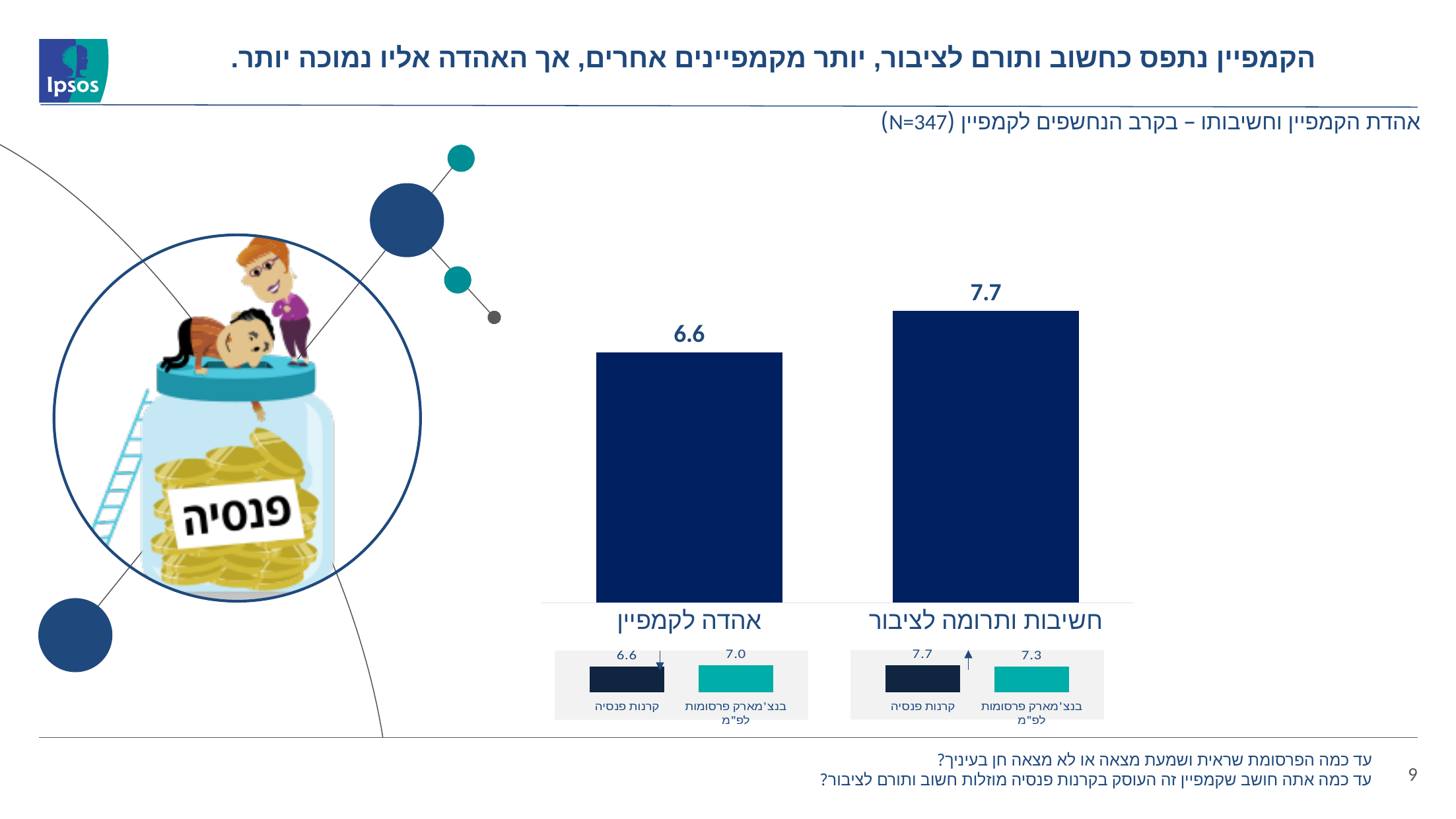

הקמפיין נתפס כחשוב ותורם לציבור, יותר מקמפיינים אחרים, אך האהדה אליו נמוכה יותר.
# אהדת הקמפיין וחשיבותו – בקרב הנחשפים לקמפיין (N=347)

### Chart

| Category | סידרה 1 |
|---|---|
| אהדה לקמפיין | 6.6 |
| חשיבות ותרומה לציבור | 7.7 |

### Chart

| Category | זכירות חצי נעזרת |
|---|---|
| קרנות פנסיה | 6.6 |
| בנצ'מארק פרסומות לפ"מ | 7.0 |

### Chart

| Category | זכירות חצי נעזרת |
|---|---|
| קרנות פנסיה | 7.7 |
| בנצ'מארק פרסומות לפ"מ | 7.3 |
עד כמה הפרסומת שראית ושמעת מצאה או לא מצאה חן בעיניך?
עד כמה אתה חושב שקמפיין זה העוסק בקרנות פנסיה מוזלות חשוב ותורם לציבור?
9